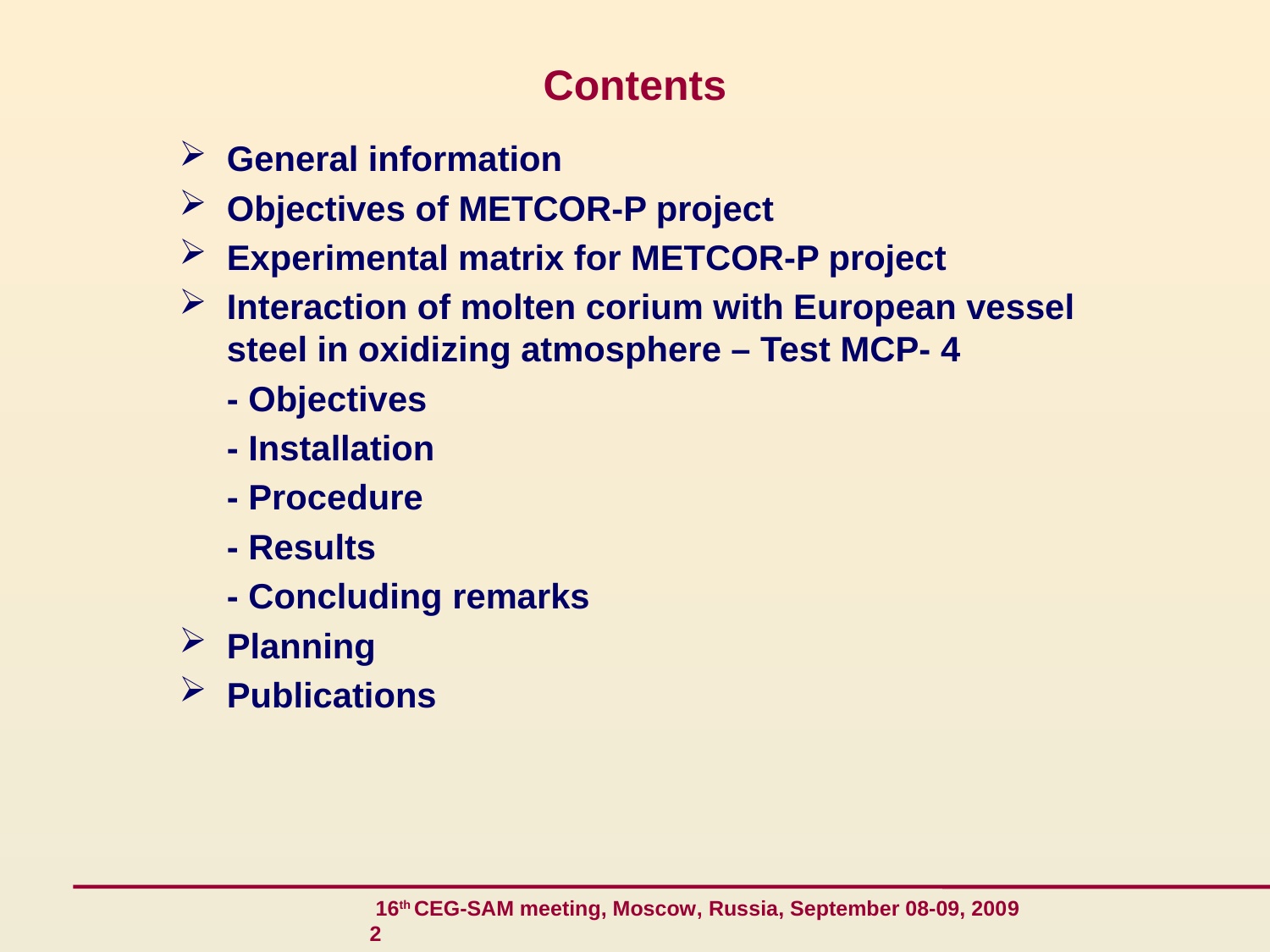

# Contents
General information
Objectives of METCOR-P project
Experimental matrix for METCOR-P project
Interaction of molten corium with European vessel steel in oxidizing atmosphere – Test MCP- 4
	- Objectives
	- Installation
	- Procedure
	- Results
	- Concluding remarks
Planning
Publications

 16th CEG-SAM meeting, Moscow, Russia, September 08-09, 2009                                      2